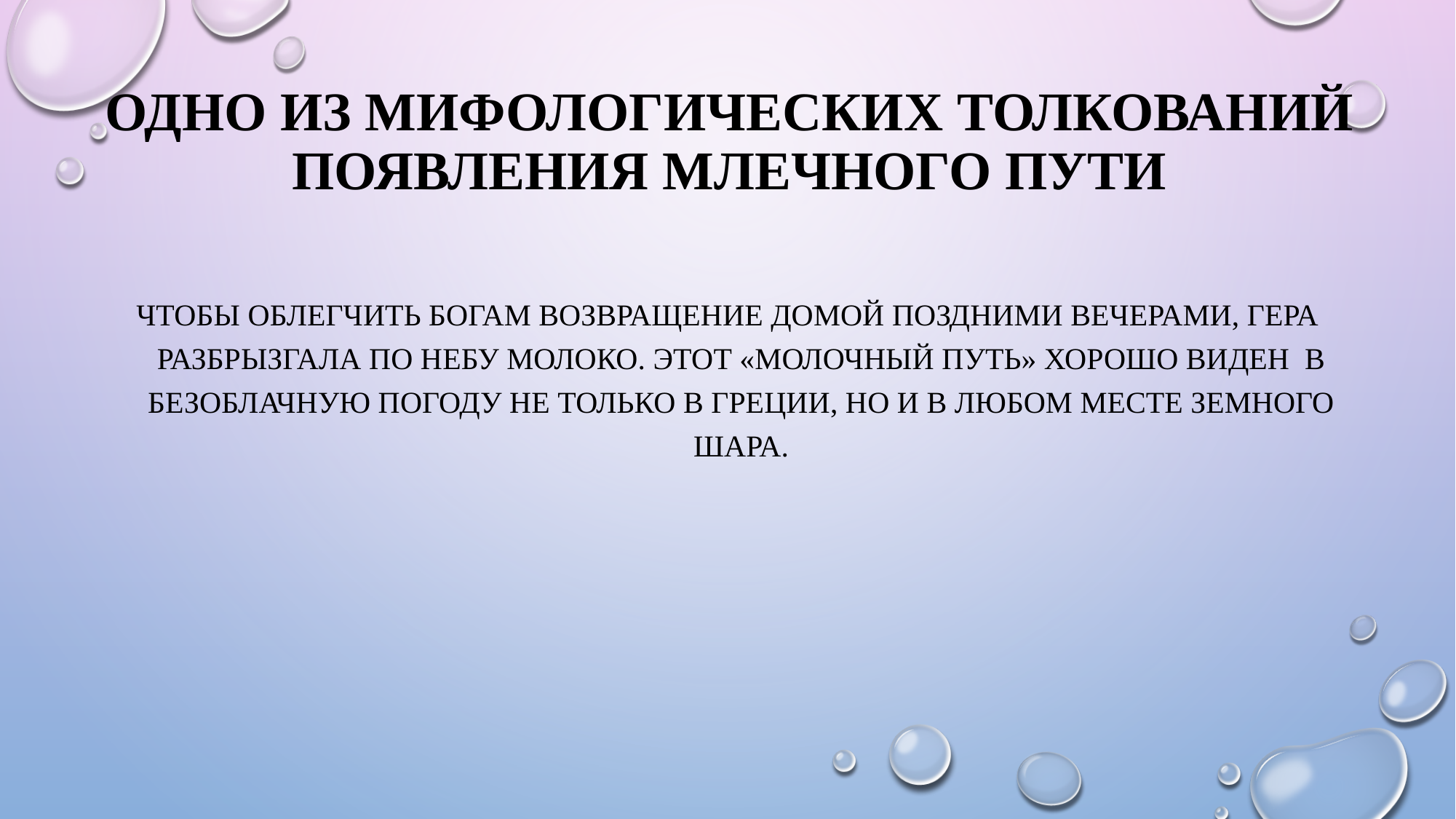

# Одно из Мифологических толкований появления млечного пути
Чтобы облегчить богам возвращение домой поздними вечерами, Гера разбрызгала по небу молоко. Этот «молочный путь» хорошо виден  в безоблачную погоду не только в Греции, но и в любом месте земного шара.